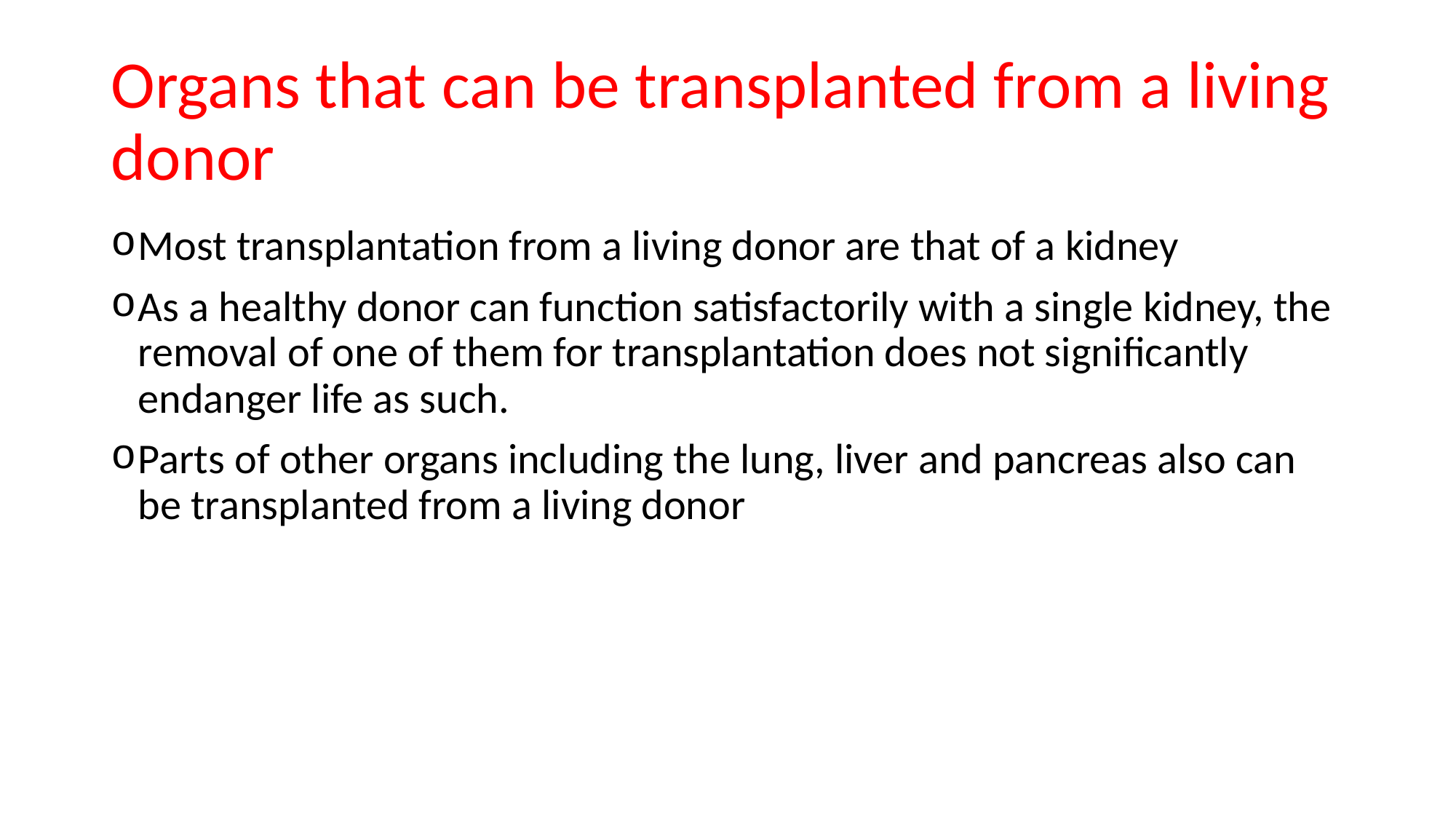

# Organs that can be transplanted from a living donor
Most transplantation from a living donor are that of a kidney
As a healthy donor can function satisfactorily with a single kidney, the removal of one of them for transplantation does not significantly endanger life as such.
Parts of other organs including the lung, liver and pancreas also can be transplanted from a living donor